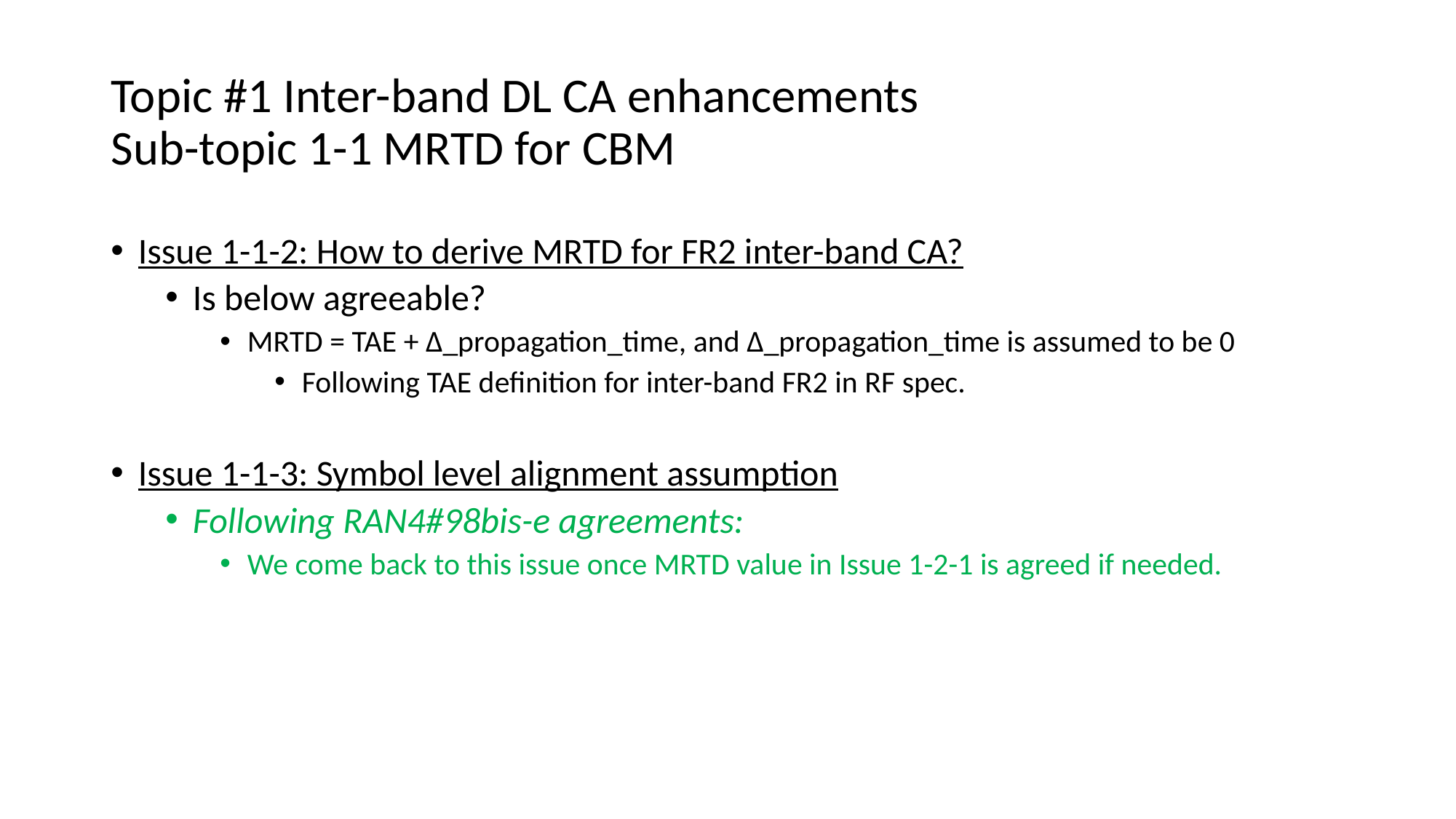

# Topic #1 Inter-band DL CA enhancements Sub-topic 1-1 MRTD for CBM
Issue 1-1-2: How to derive MRTD for FR2 inter-band CA?
Is below agreeable?
MRTD = TAE + Δ_propagation_time, and Δ_propagation_time is assumed to be 0
Following TAE definition for inter-band FR2 in RF spec.

Issue 1-1-3: Symbol level alignment assumption
Following RAN4#98bis-e agreements:
We come back to this issue once MRTD value in Issue 1-2-1 is agreed if needed.